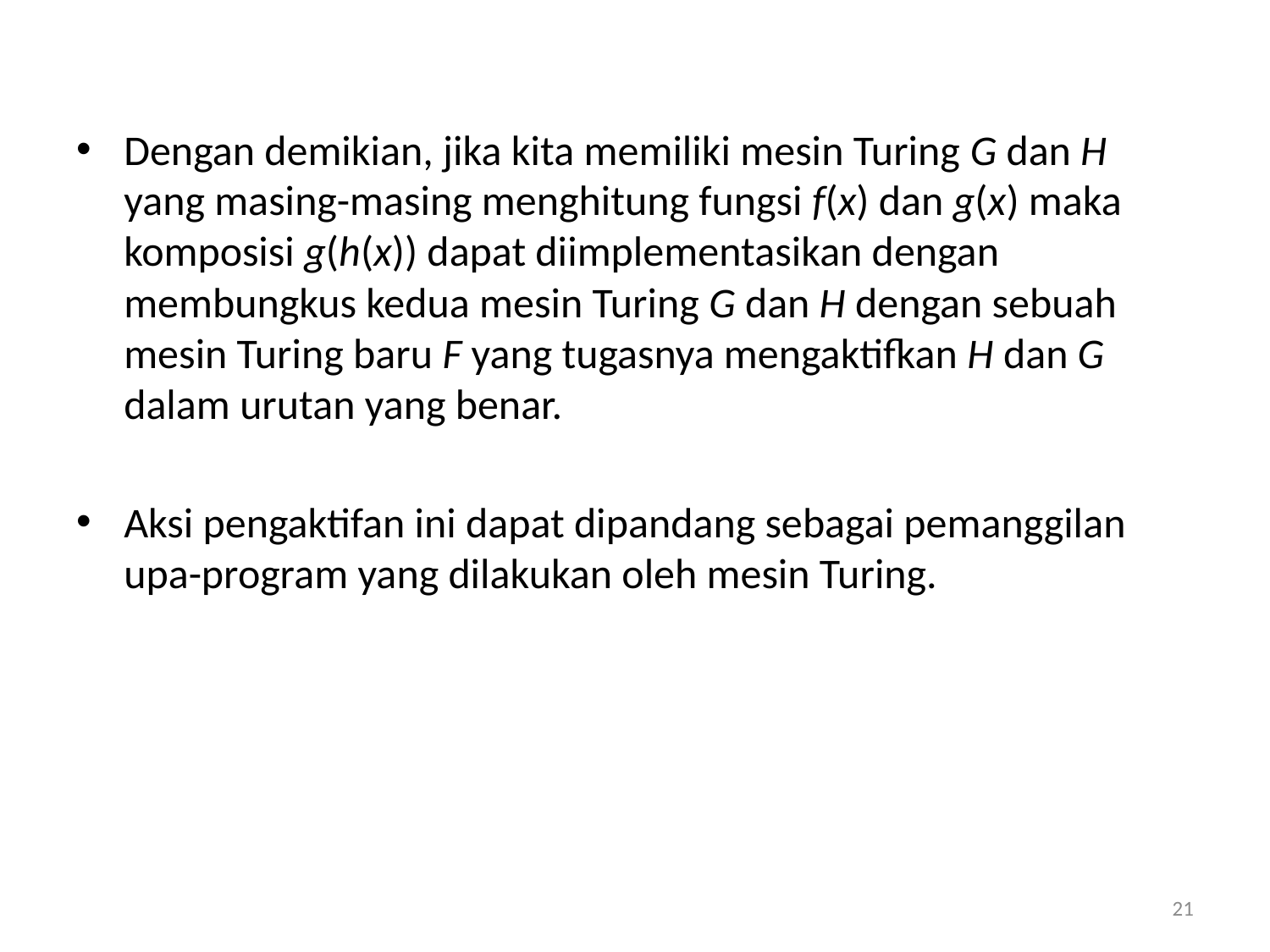

Dengan demikian, jika kita memiliki mesin Turing G dan H yang masing-masing menghitung fungsi f(x) dan g(x) maka komposisi g(h(x)) dapat diimplementasikan dengan membungkus kedua mesin Turing G dan H dengan sebuah mesin Turing baru F yang tugasnya mengaktifkan H dan G dalam urutan yang benar.

Aksi pengaktifan ini dapat dipandang sebagai pemanggilan upa-program yang dilakukan oleh mesin Turing.
21